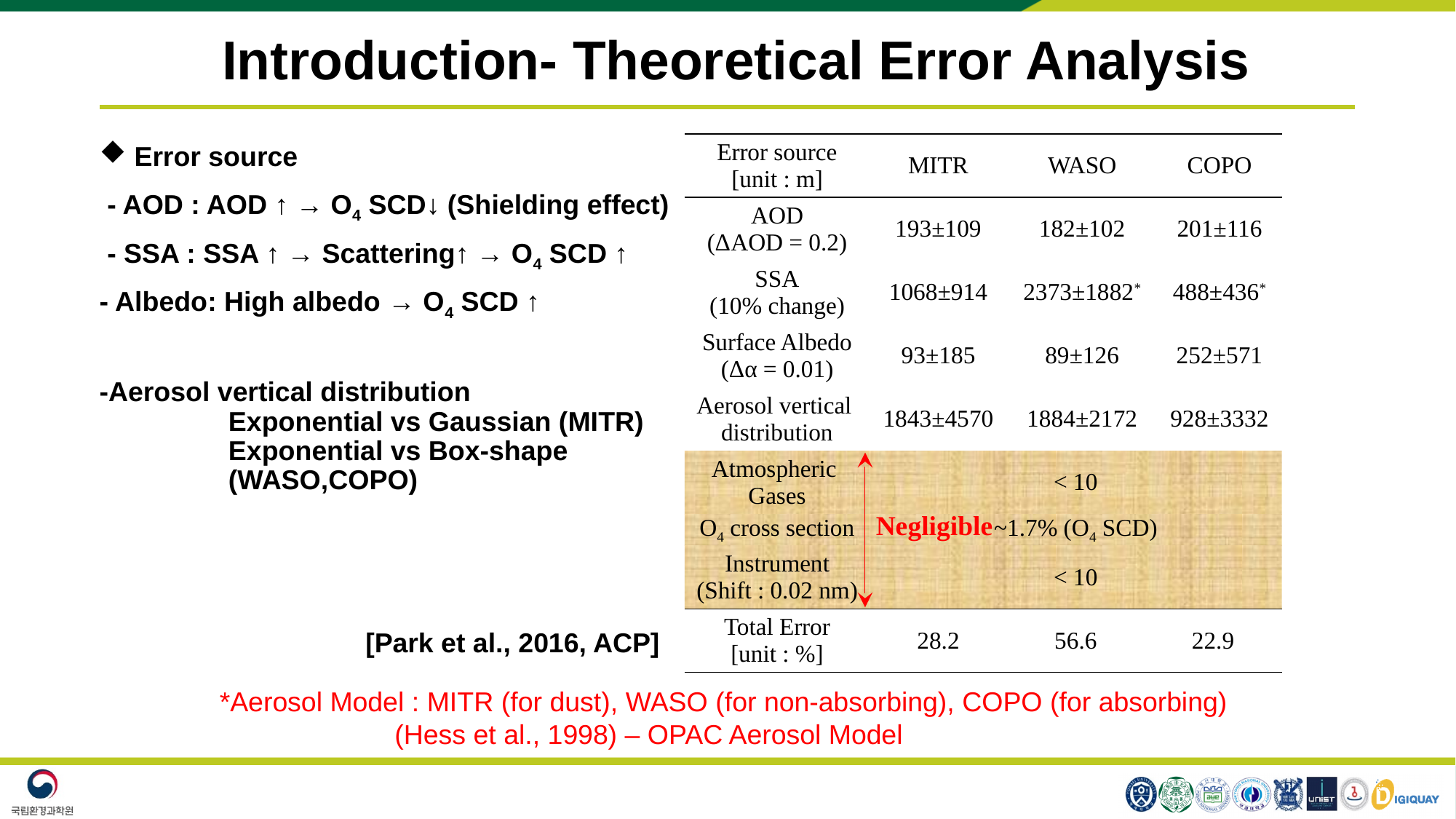

# Introduction- Theoretical Error Analysis
| Error source [unit : m] | MITR | WASO |  | COPO |
| --- | --- | --- | --- | --- |
| AOD (ΔAOD = 0.2) | 193±109 | 182±102 |  | 201±116 |
| SSA (10% change) | 1068±914 | 2373±1882\* |  | 488±436\* |
| Surface Albedo (Δα = 0.01) | 93±185 | 89±126 |  | 252±571 |
| Aerosol vertical distribution | 1843±4570 | 1884±2172 |  | 928±3332 |
| Atmospheric Gases | < 10 |  |  |  |
| O4 cross section | ~1.7% (O4 SCD) |  |  |  |
| Instrument (Shift : 0.02 nm) | < 10 |  |  |  |
| Total Error [unit : %] | 28.2 | 56.6 | 22.9 |  |
 Error source
 - AOD : AOD ↑ → O4 SCD↓ (Shielding effect)
 - SSA : SSA ↑ → Scattering↑ → O4 SCD ↑
- Albedo: High albedo → O4 SCD ↑

-Aerosol vertical distribution
Exponential vs Gaussian (MITR)
Exponential vs Box-shape
(WASO,COPO)

Negligible
[Park et al., 2016, ACP]
*Aerosol Model : MITR (for dust), WASO (for non-absorbing), COPO (for absorbing)
                       (Hess et al., 1998) – OPAC Aerosol Model